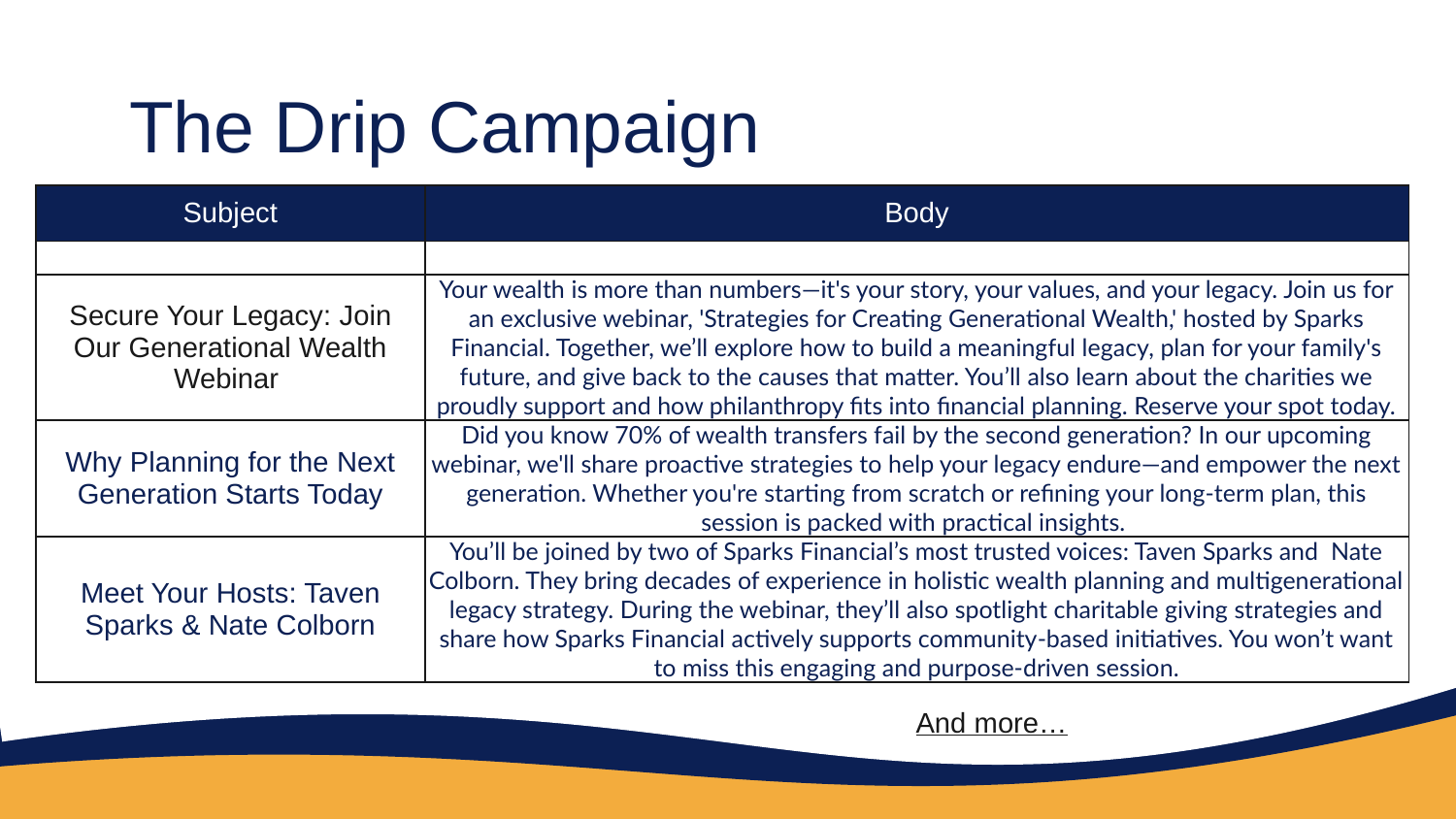

# The Drip Campaign
| Subject | Body |
| --- | --- |
|  |  |
| Secure Your Legacy: Join Our Generational Wealth Webinar | Your wealth is more than numbers—it's your story, your values, and your legacy. Join us for an exclusive webinar, 'Strategies for Creating Generational Wealth,' hosted by Sparks Financial. Together, we’ll explore how to build a meaningful legacy, plan for your family's future, and give back to the causes that matter. You’ll also learn about the charities we proudly support and how philanthropy fits into financial planning. Reserve your spot today. |
| Why Planning for the Next Generation Starts Today | Did you know 70% of wealth transfers fail by the second generation? In our upcoming webinar, we'll share proactive strategies to help your legacy endure—and empower the next generation. Whether you're starting from scratch or refining your long-term plan, this session is packed with practical insights. |
| Meet Your Hosts: Taven Sparks & Nate Colborn | You’ll be joined by two of Sparks Financial’s most trusted voices: Taven Sparks and Nate Colborn. They bring decades of experience in holistic wealth planning and multigenerational legacy strategy. During the webinar, they’ll also spotlight charitable giving strategies and share how Sparks Financial actively supports community-based initiatives. You won’t want to miss this engaging and purpose-driven session. |
And more…